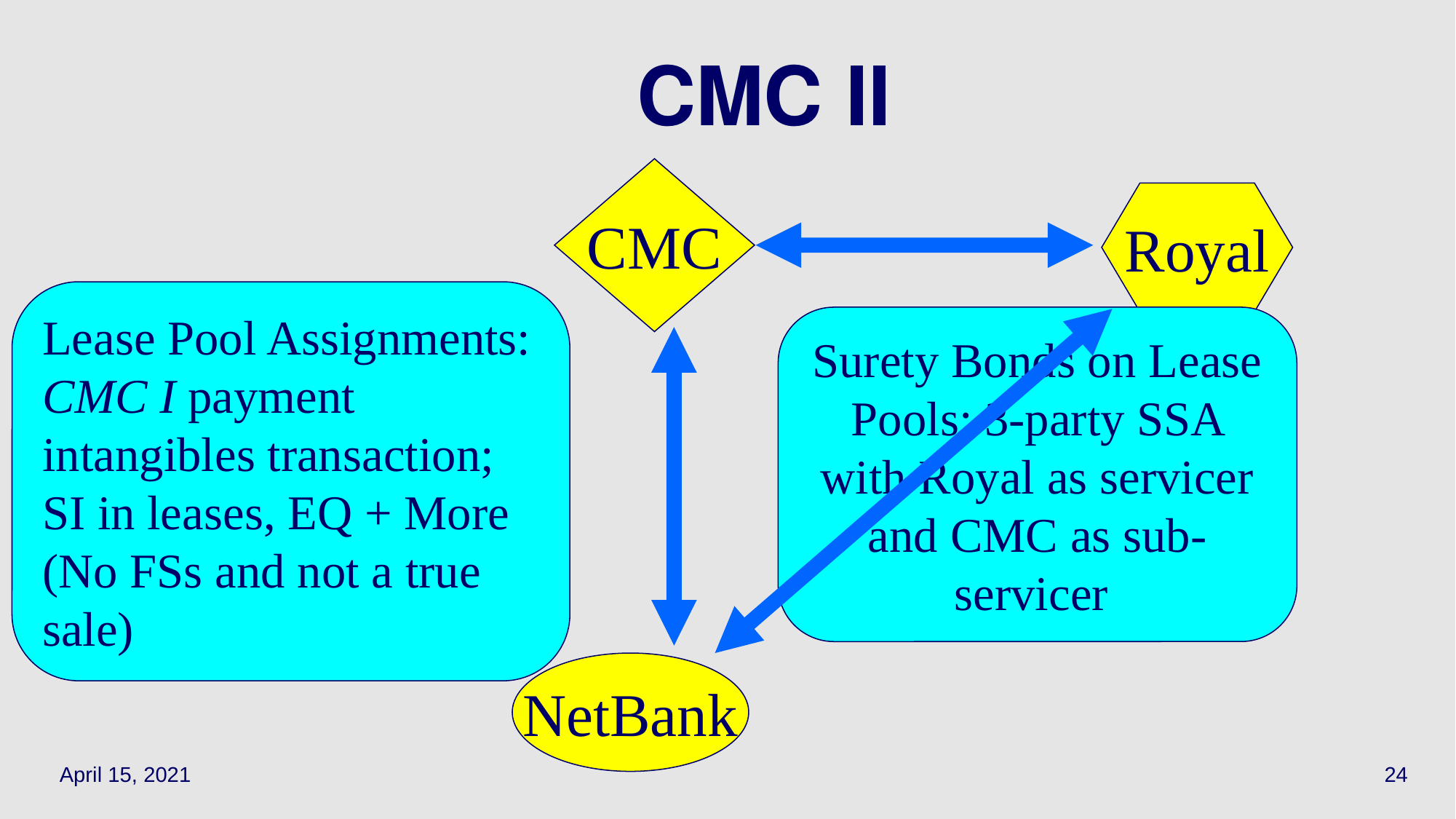

# CMC II
CMC
Royal

Lease Pool Assignments: CMC I payment intangibles transaction; SI in leases, EQ + More
(No FSs and not a true sale)

Surety Bonds on Lease Pools; 3-party SSA with Royal as servicer and CMC as sub-servicer
NetBank
April 15, 2021
24